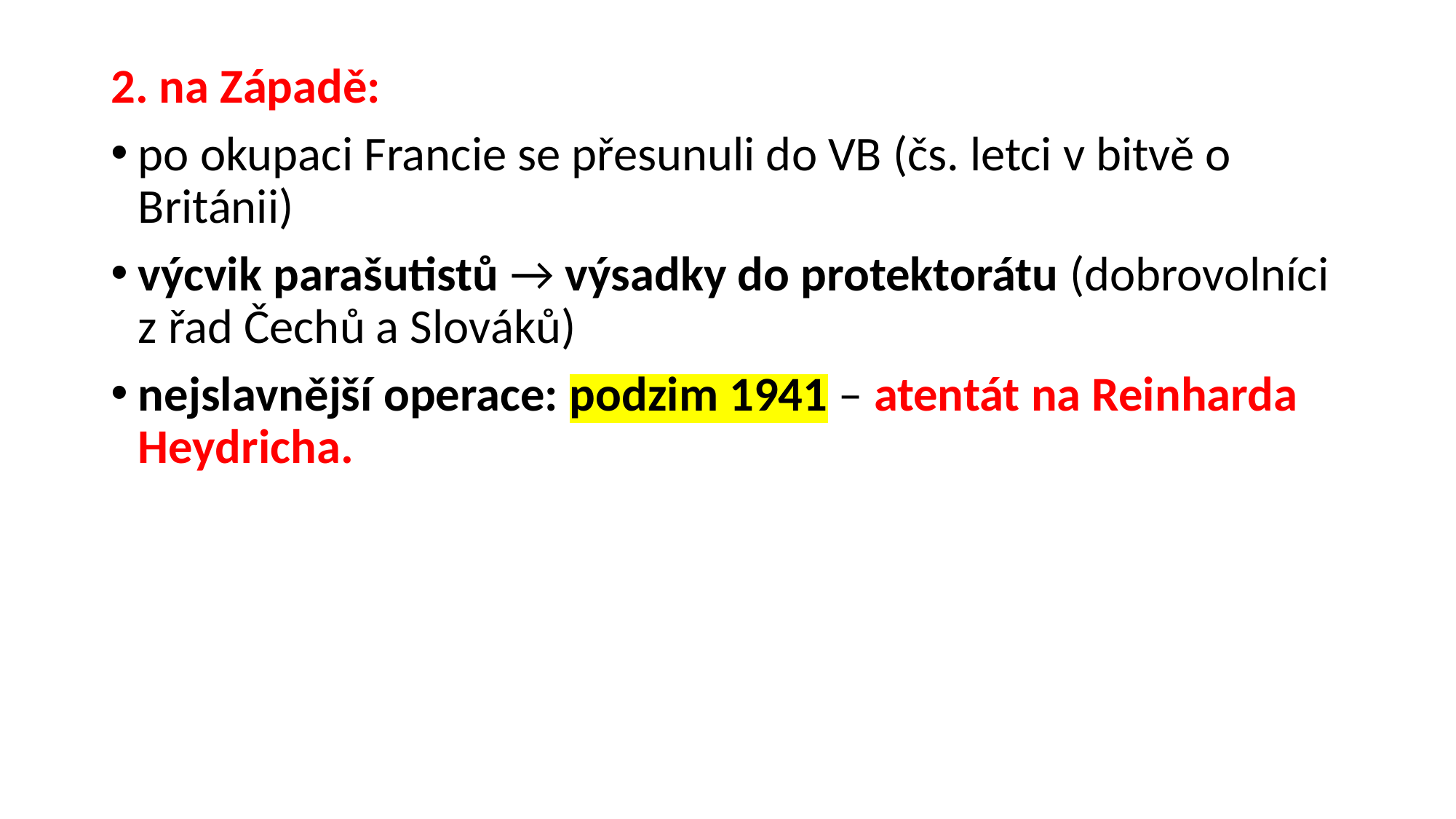

2. na Západě:
po okupaci Francie se přesunuli do VB (čs. letci v bitvě o Británii)
výcvik parašutistů → výsadky do protektorátu (dobrovolníci z řad Čechů a Slováků)
nejslavnější operace: podzim 1941 – atentát na Reinharda Heydricha.